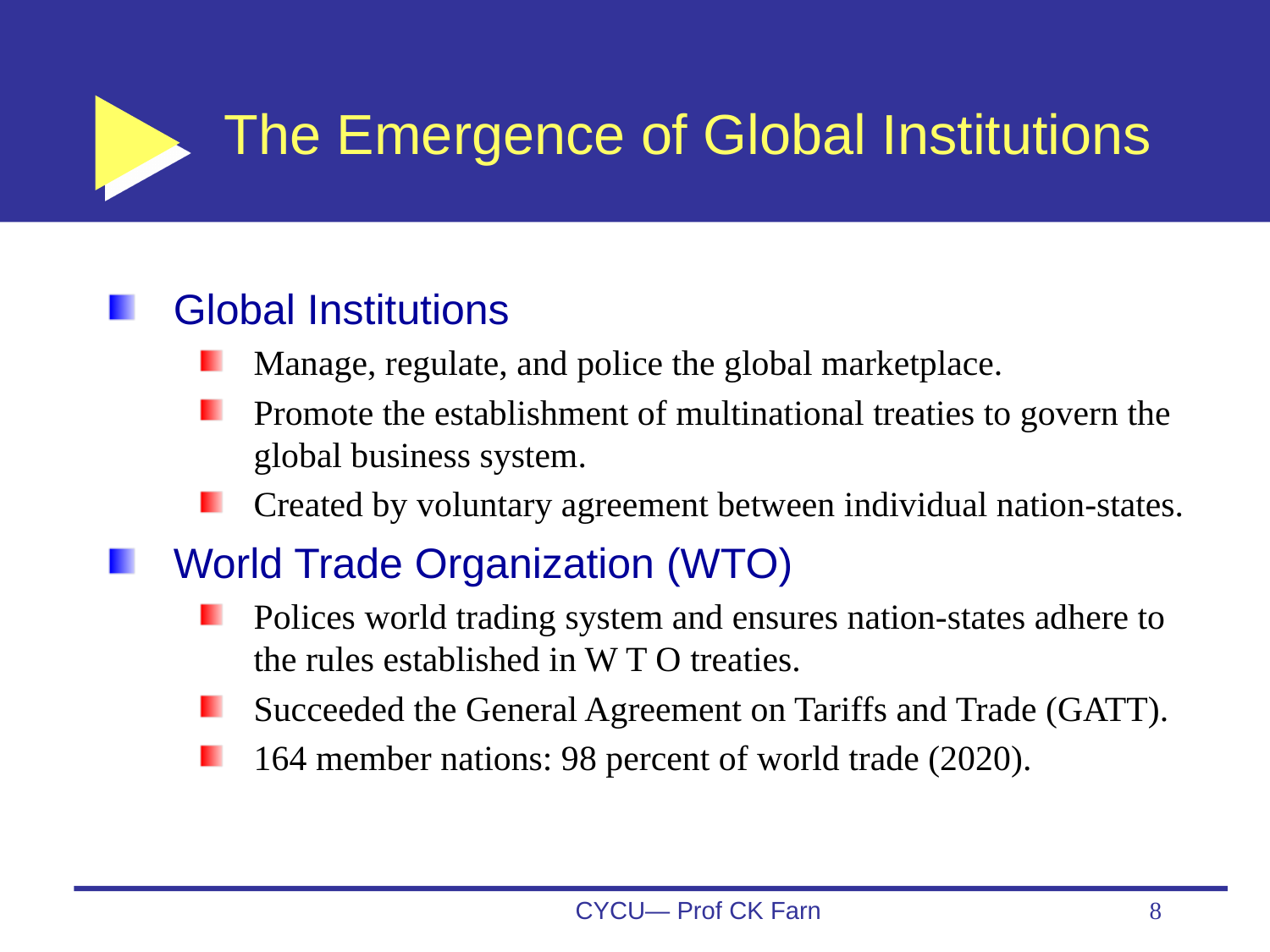

# The Emergence of Global Institutions
Global Institutions
Manage, regulate, and police the global marketplace.
Promote the establishment of multinational treaties to govern the global business system.
Created by voluntary agreement between individual nation-states.
World Trade Organization (WTO)
Polices world trading system and ensures nation-states adhere to the rules established in W T O treaties.
Succeeded the General Agreement on Tariffs and Trade (GATT).
164 member nations: 98 percent of world trade (2020).

CYCU— Prof CK Farn
8